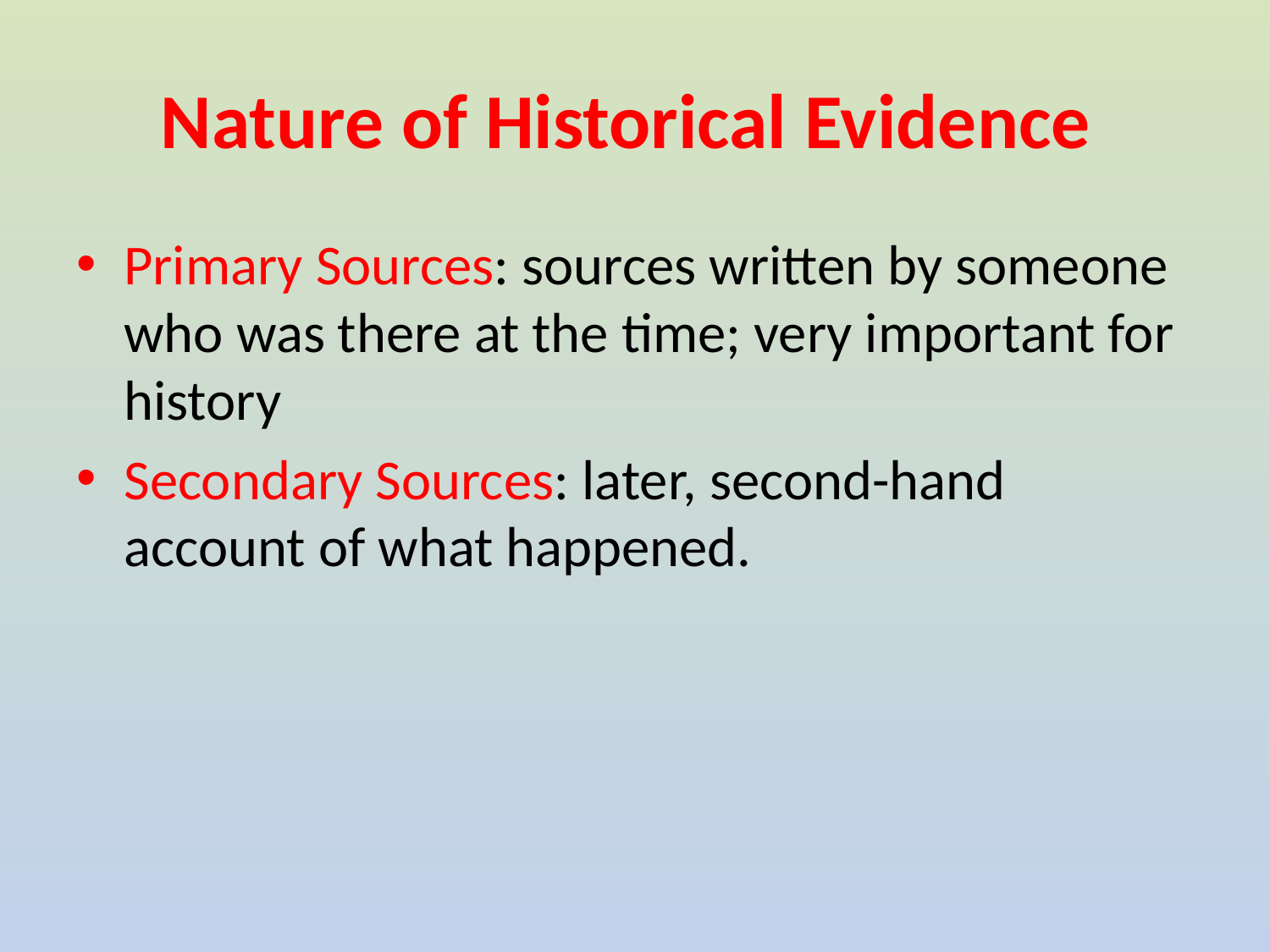

# Nature of Historical Evidence
Primary Sources: sources written by someone who was there at the time; very important for history
Secondary Sources: later, second-hand account of what happened.